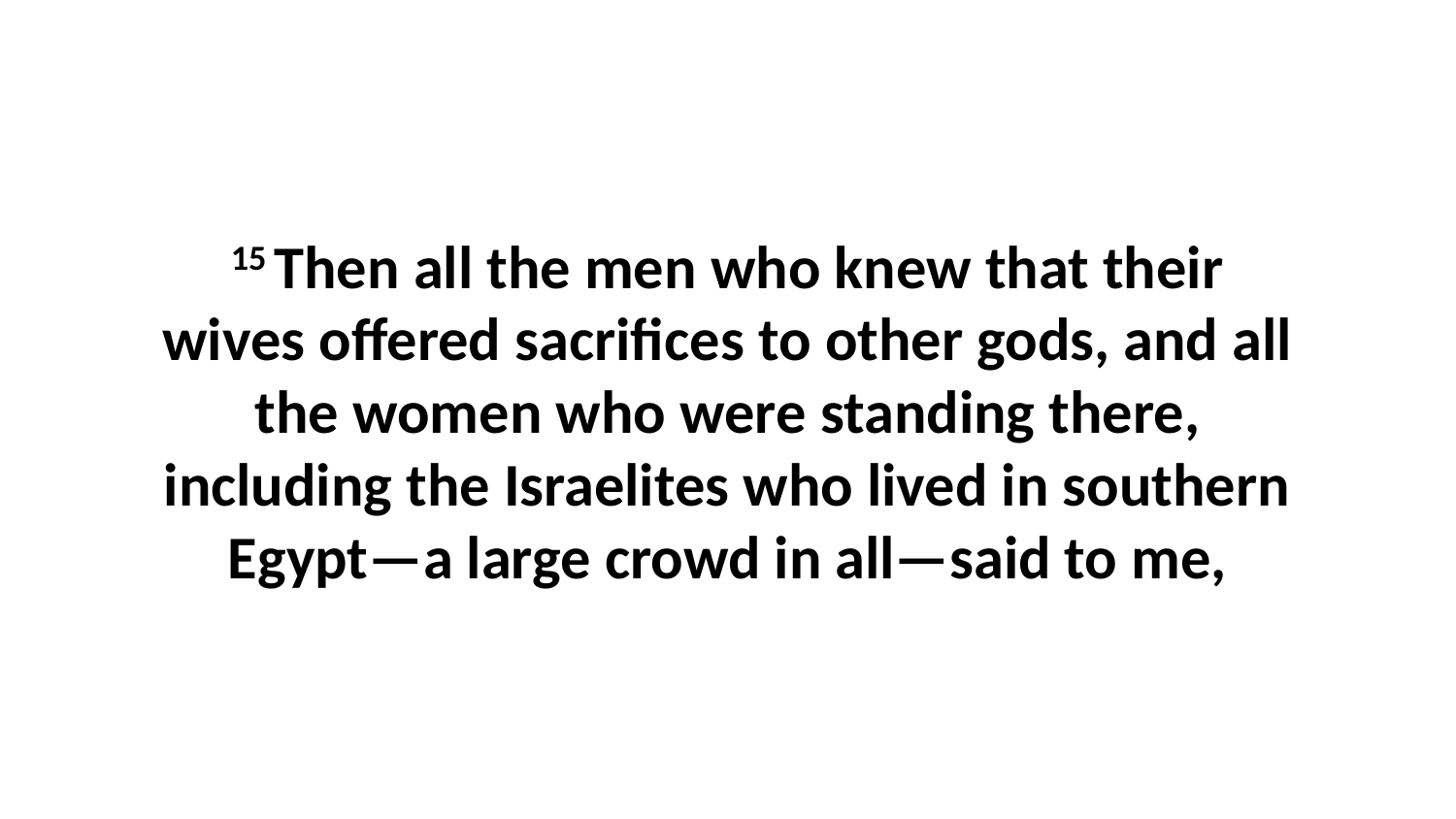

15 Then all the men who knew that their wives offered sacrifices to other gods, and all the women who were standing there, including the Israelites who lived in southern Egypt—a large crowd in all—said to me,